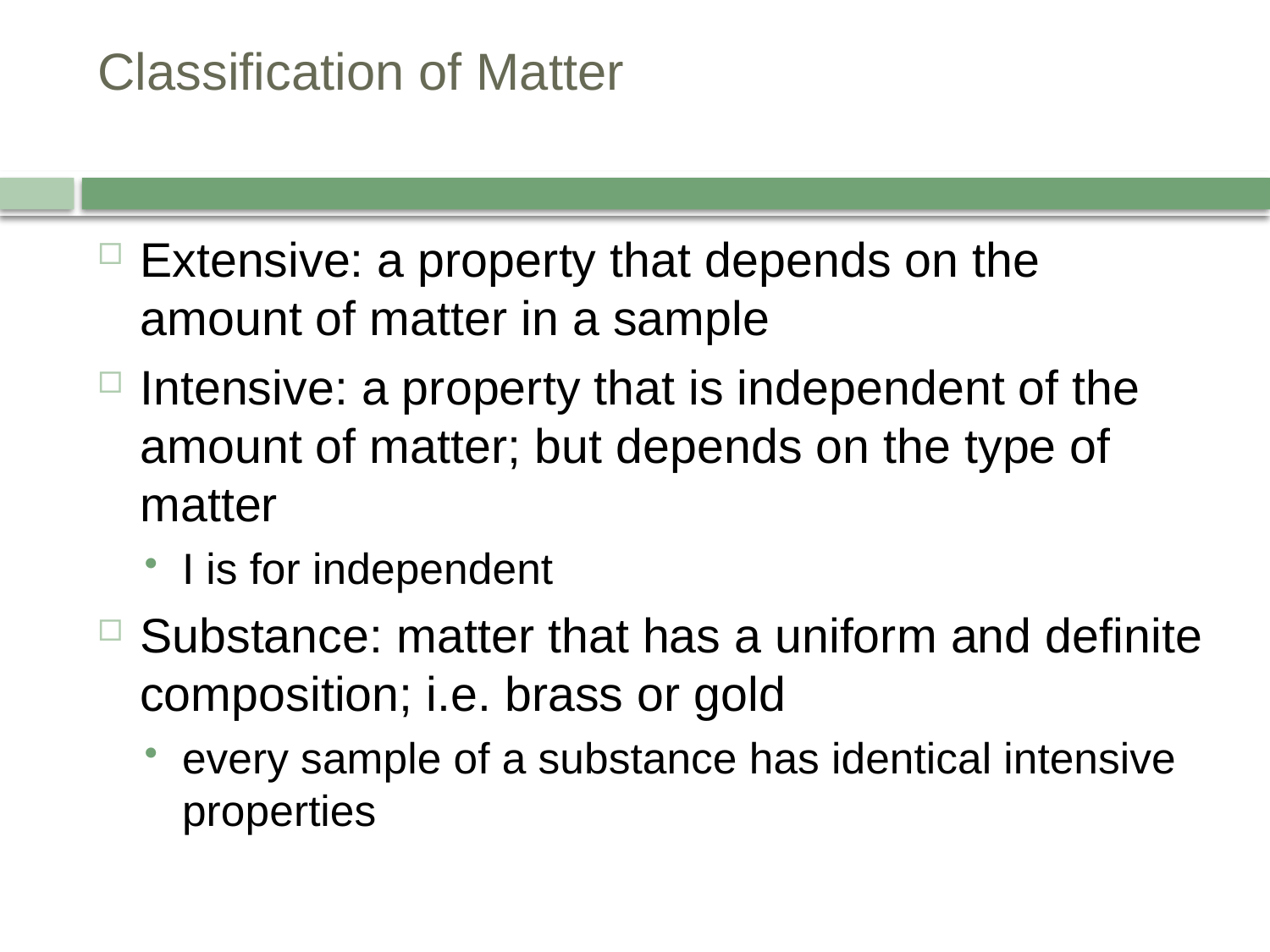

# Classification of Matter
Extensive: a property that depends on the amount of matter in a sample
Intensive: a property that is independent of the amount of matter; but depends on the type of matter
I is for independent
Substance: matter that has a uniform and definite composition; i.e. brass or gold
every sample of a substance has identical intensive properties